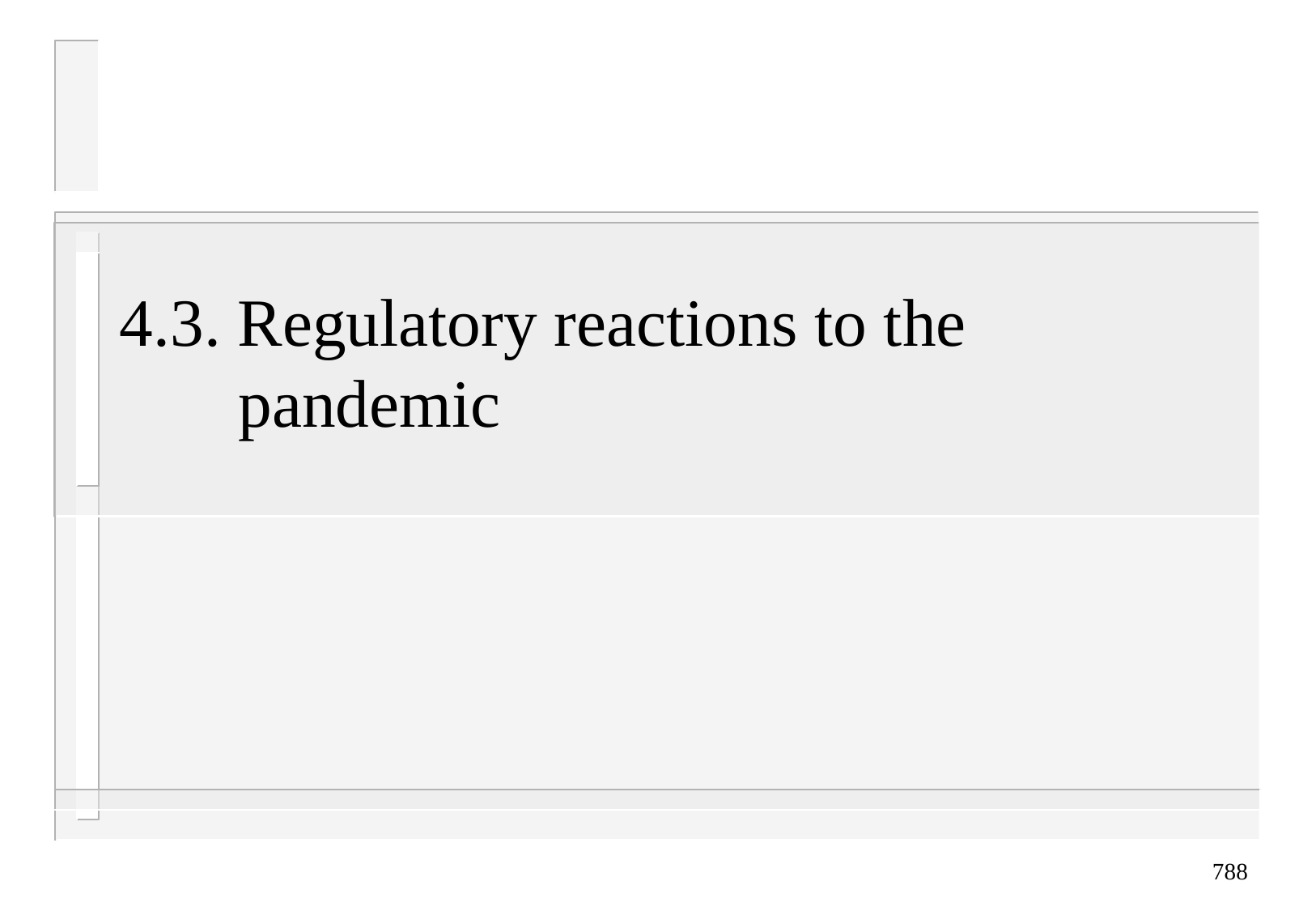

4.3. Regulatory reactions to the pandemic
788